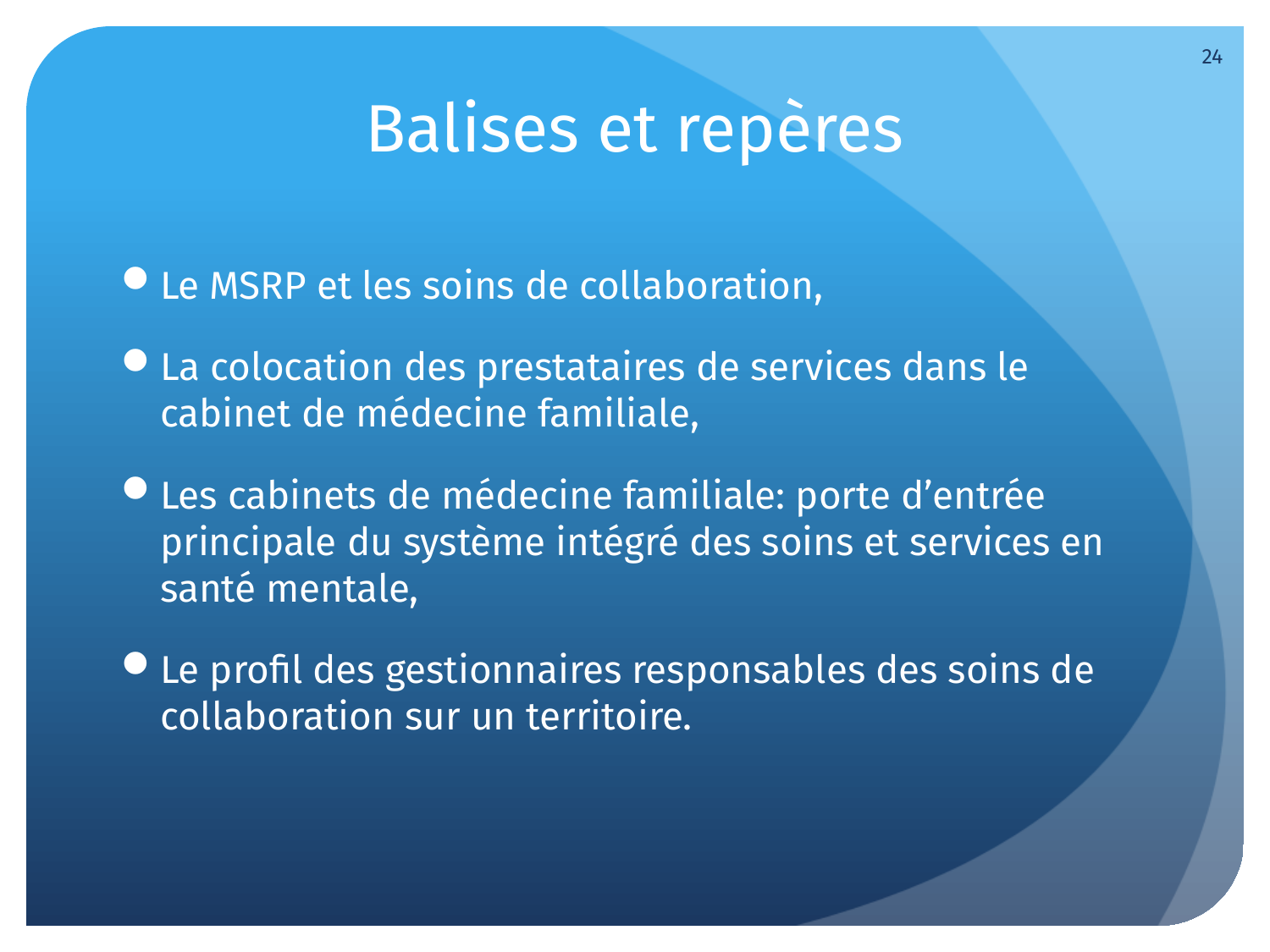

24
# Balises et repères
Le MSRP et les soins de collaboration,
La colocation des prestataires de services dans le cabinet de médecine familiale,
Les cabinets de médecine familiale: porte d’entrée principale du système intégré des soins et services en santé mentale,
Le profil des gestionnaires responsables des soins de collaboration sur un territoire.